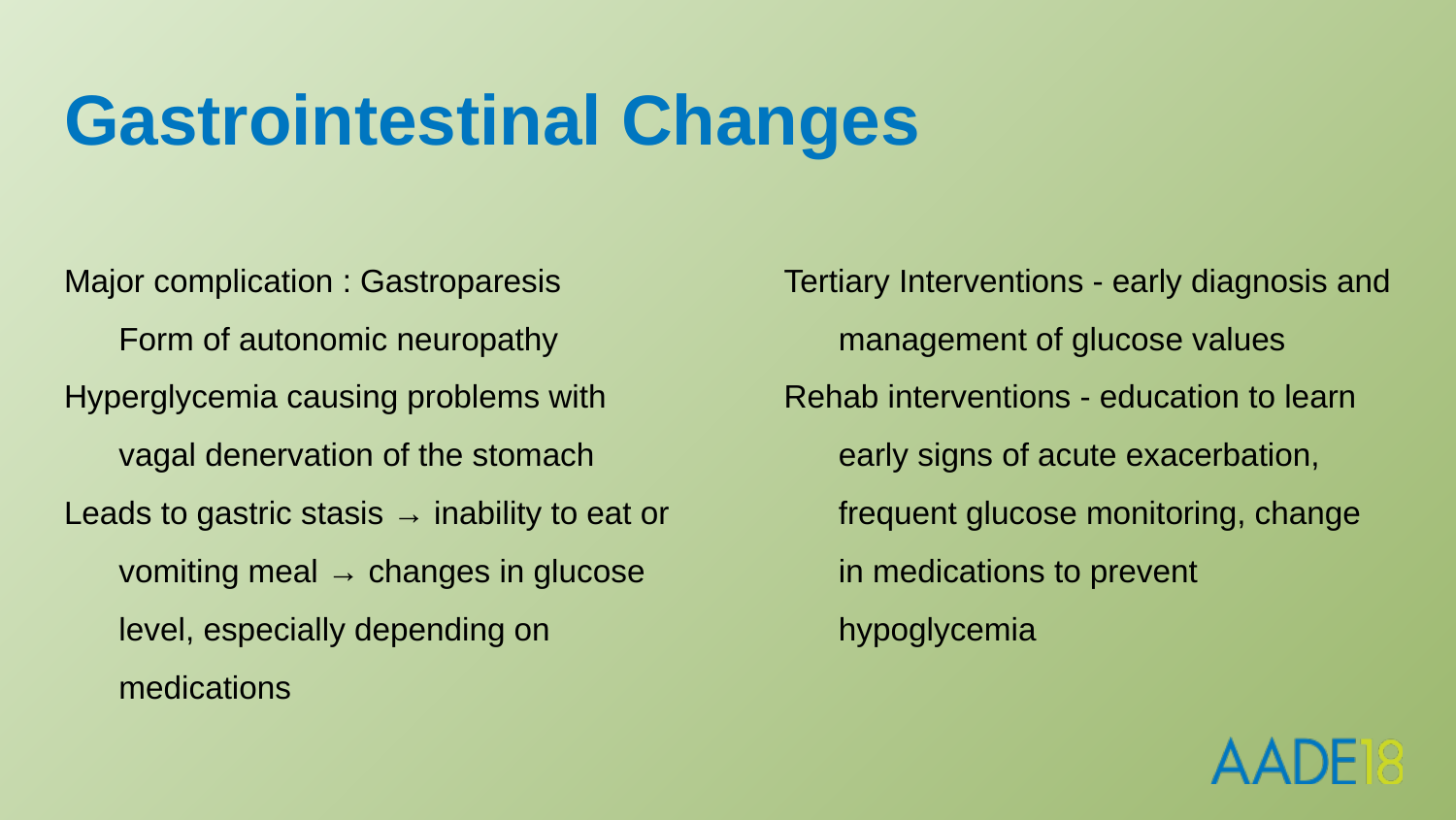

# Gastrointestinal Changes
Major complication : Gastroparesis
	Form of autonomic neuropathy
Hyperglycemia causing problems with vagal denervation of the stomach
Leads to gastric stasis → inability to eat or vomiting meal → changes in glucose level, especially depending on medications
Tertiary Interventions - early diagnosis and management of glucose values
Rehab interventions - education to learn early signs of acute exacerbation, frequent glucose monitoring, change in medications to prevent hypoglycemia